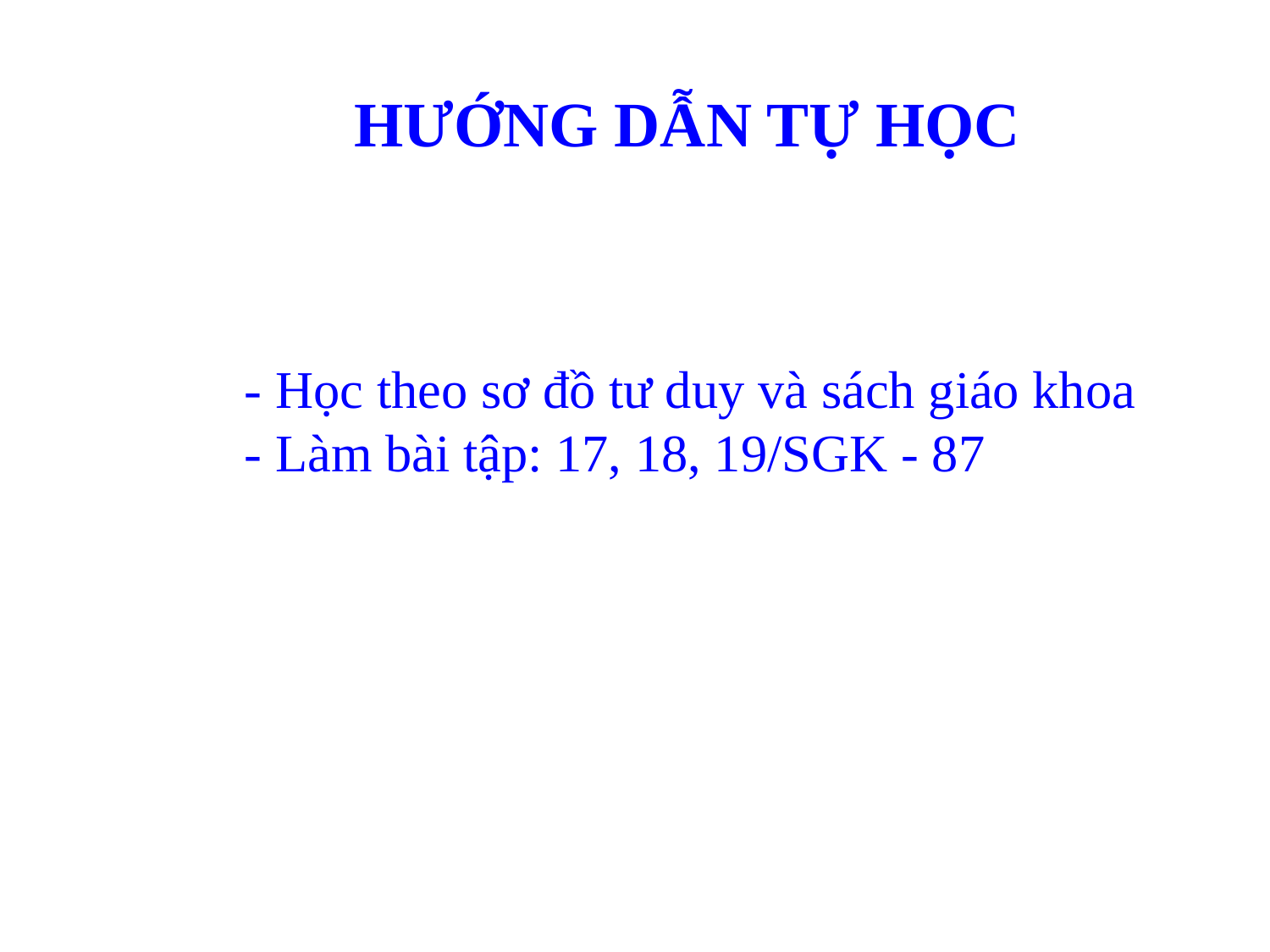

HƯỚNG DẪN TỰ HỌC
- Học theo sơ đồ tư duy và sách giáo khoa
- Làm bài tập: 17, 18, 19/SGK - 87